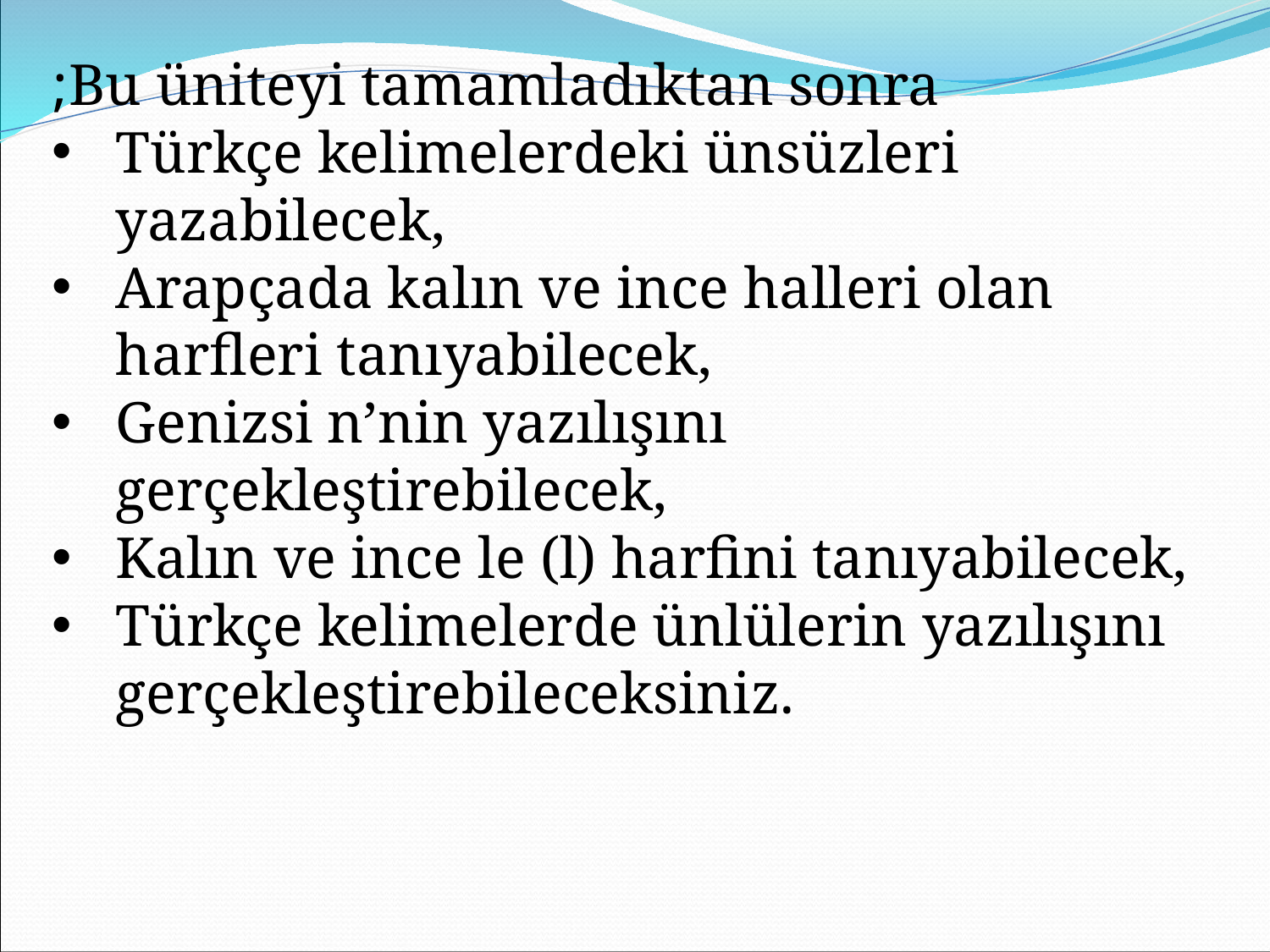

Bu üniteyi tamamladıktan sonra;
Türkçe kelimelerdeki ünsüzleri yazabilecek,
Arapçada kalın ve ince halleri olan harfleri tanıyabilecek,
Genizsi n’nin yazılışını gerçekleştirebilecek,
Kalın ve ince le (l) harfini tanıyabilecek,
Türkçe kelimelerde ünlülerin yazılışını gerçekleştirebileceksiniz.